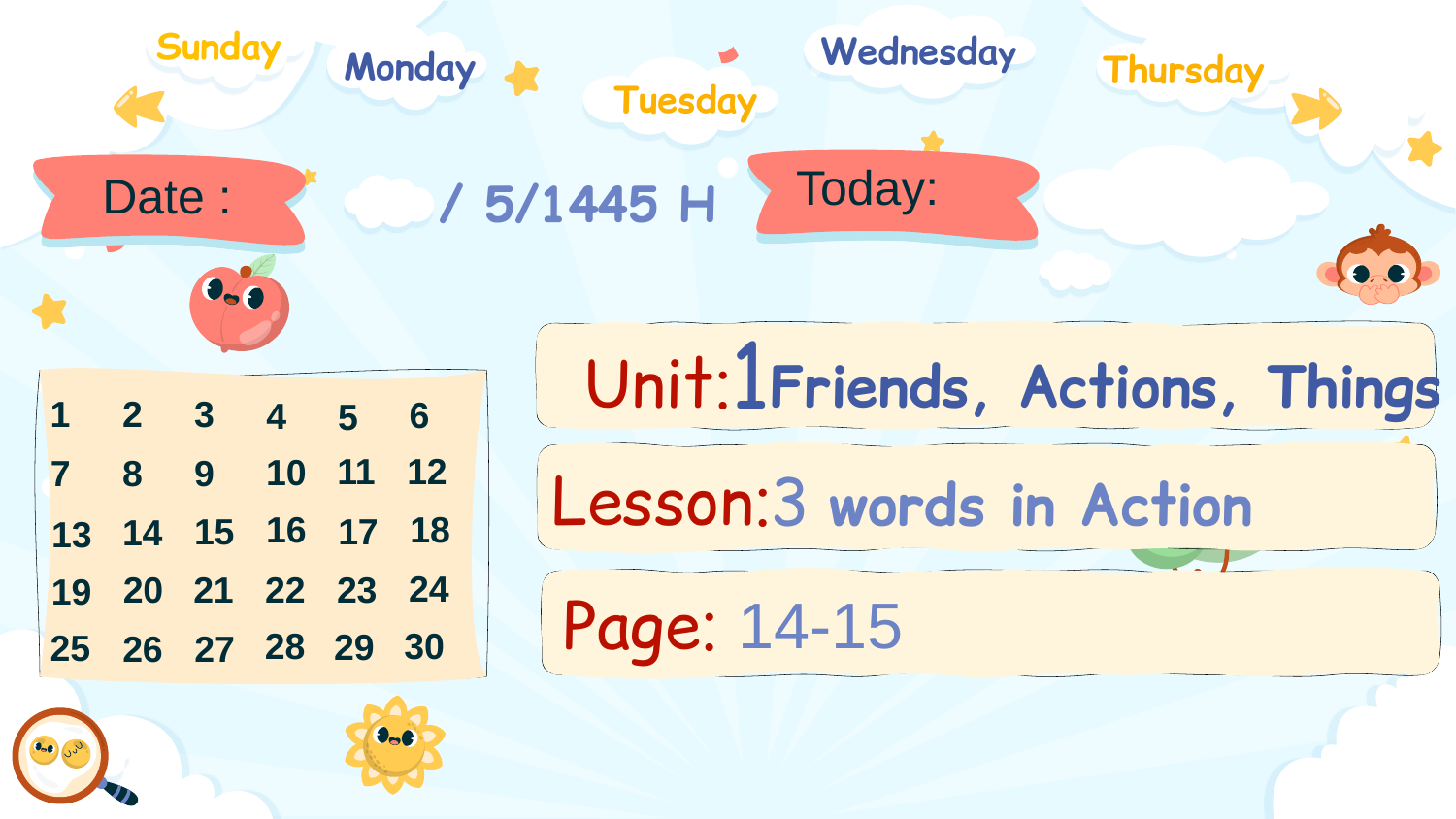

Sunday

Wednesday

Monday

Thursday

Tuesday

# Today:

Date :
 / 5/1445 H

1Friends, Actions, Things

Unit:

3
1
2
6
4
5
11
12
10
7
8
9

Lesson:
3 words in Action

16
18
15
17
14
13
24
22
21
20
23
19

Page:
14-15
28
30
29
25
26
27